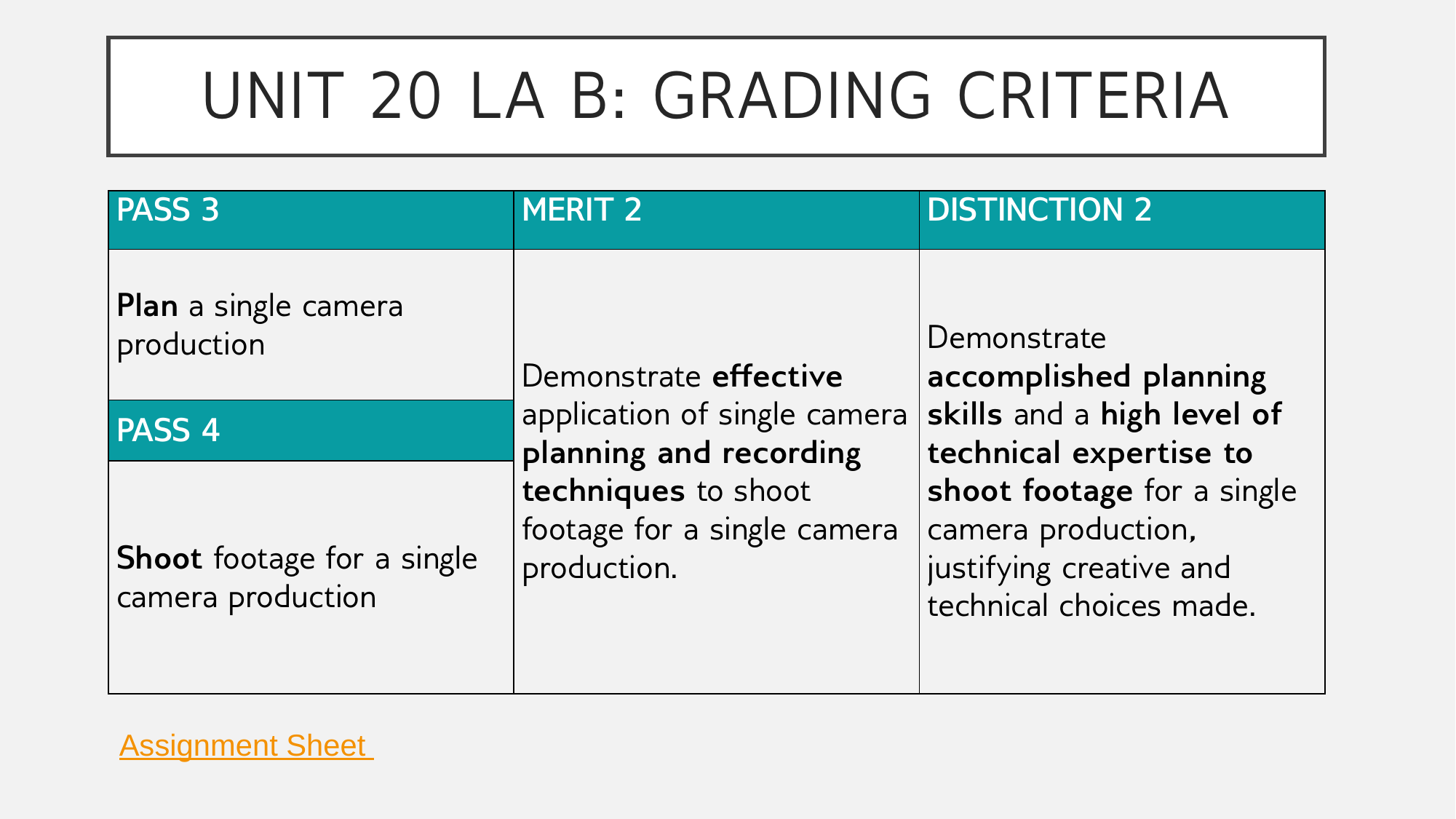

# Unit 20 LA B: Grading Criteria
| PASS 3 | MERIT 2 | DISTINCTION 2 |
| --- | --- | --- |
| Plan a single camera production | Demonstrate effective application of single camera planning and recording techniques to shoot footage for a single camera production. | Demonstrate accomplished planning skills and a high level of technical expertise to shoot footage for a single camera production, justifying creative and technical choices made. |
| PASS 4 |  |  |
| Shoot footage for a single camera production |  |  |
Assignment Sheet